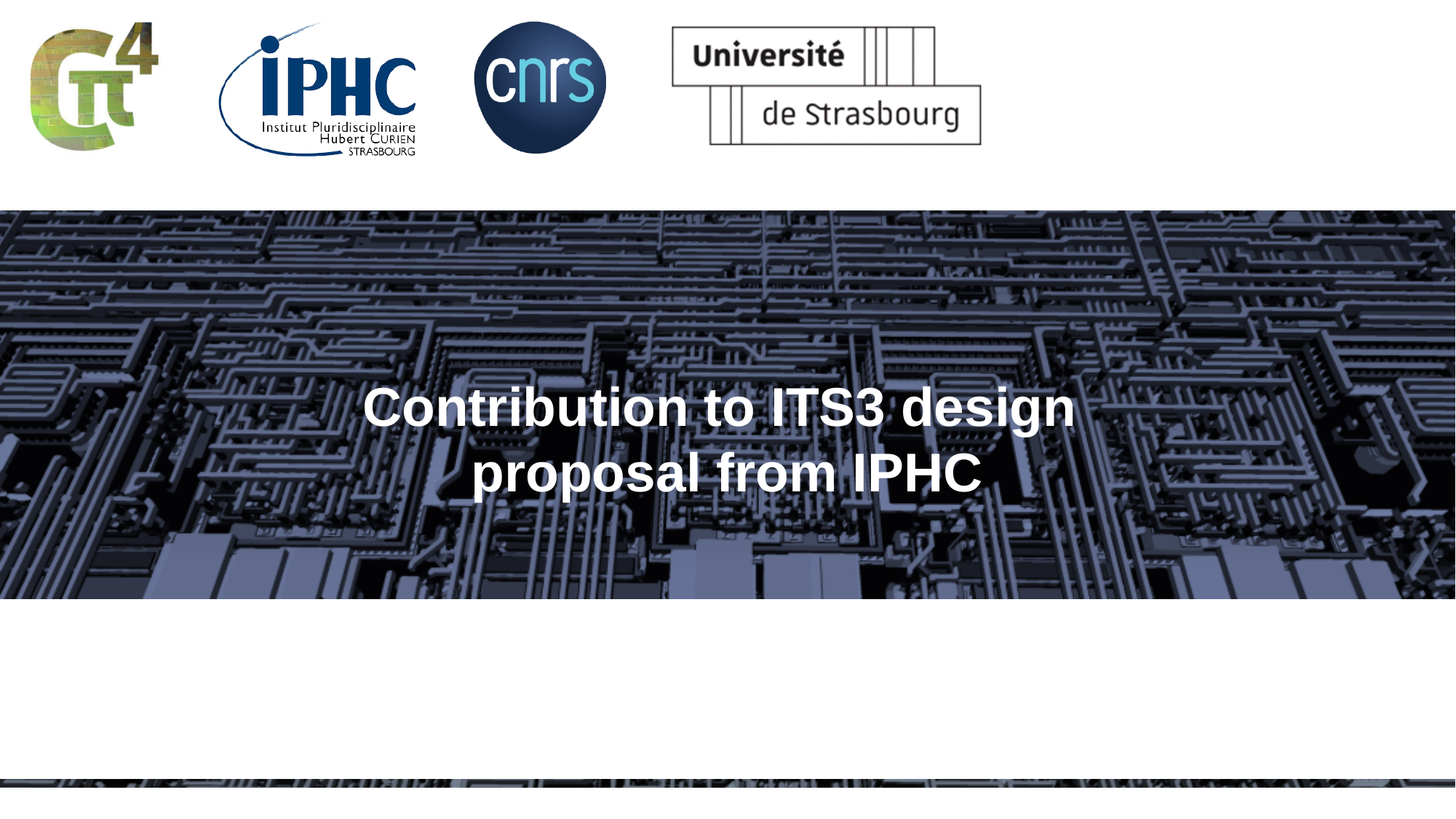

# Contribution to ITS3 design proposal from IPHC